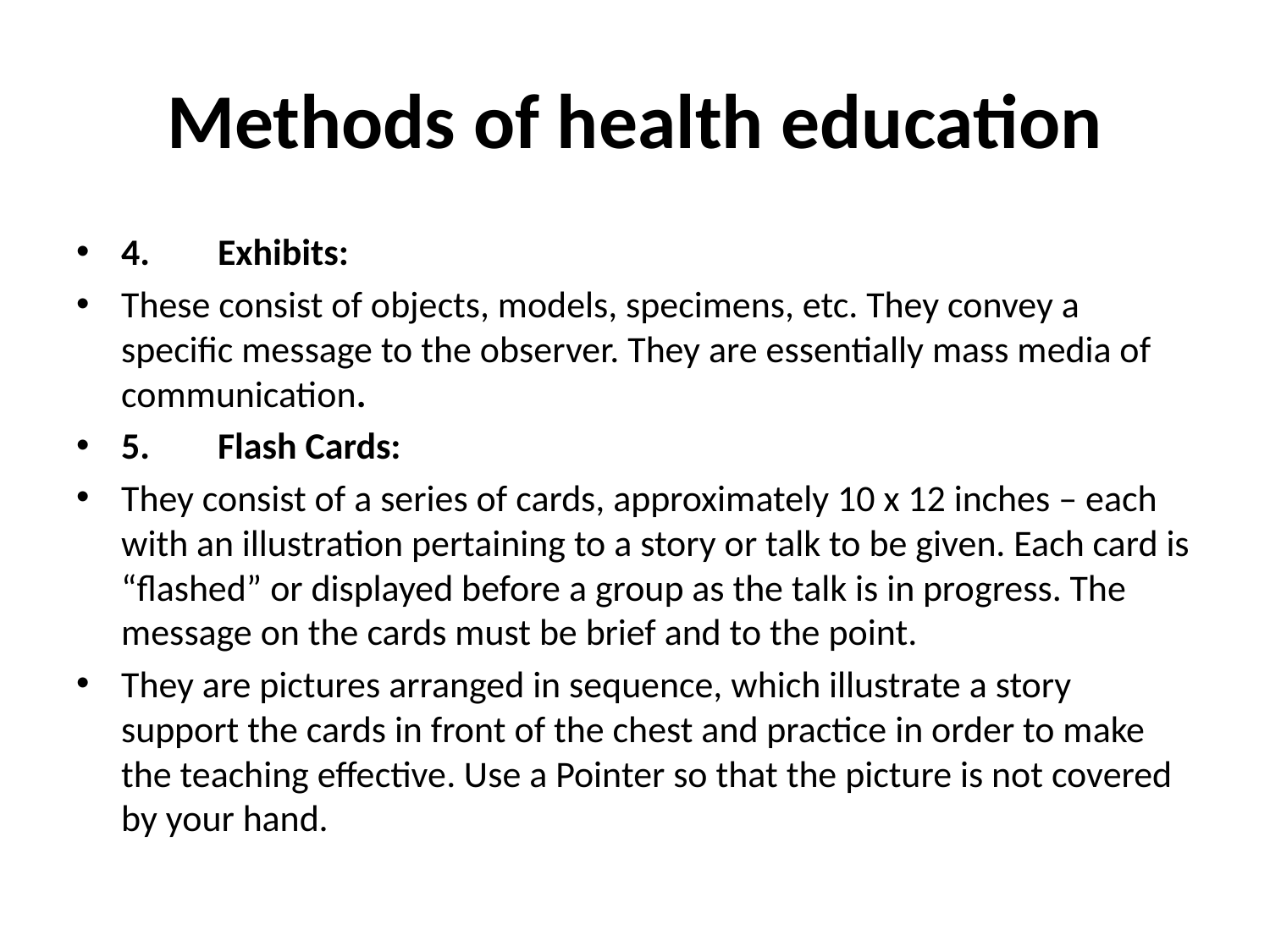

# Methods of health education
4.        Exhibits:
These consist of objects, models, specimens, etc. They convey a specific message to the observer. They are essentially mass media of communication.
5.        Flash Cards:
They consist of a series of cards, approximately 10 x 12 inches – each with an illustration pertaining to a story or talk to be given. Each card is “flashed” or displayed before a group as the talk is in progress. The message on the cards must be brief and to the point.
They are pictures arranged in sequence, which illustrate a story support the cards in front of the chest and practice in order to make the teaching effective. Use a Pointer so that the picture is not covered by your hand.